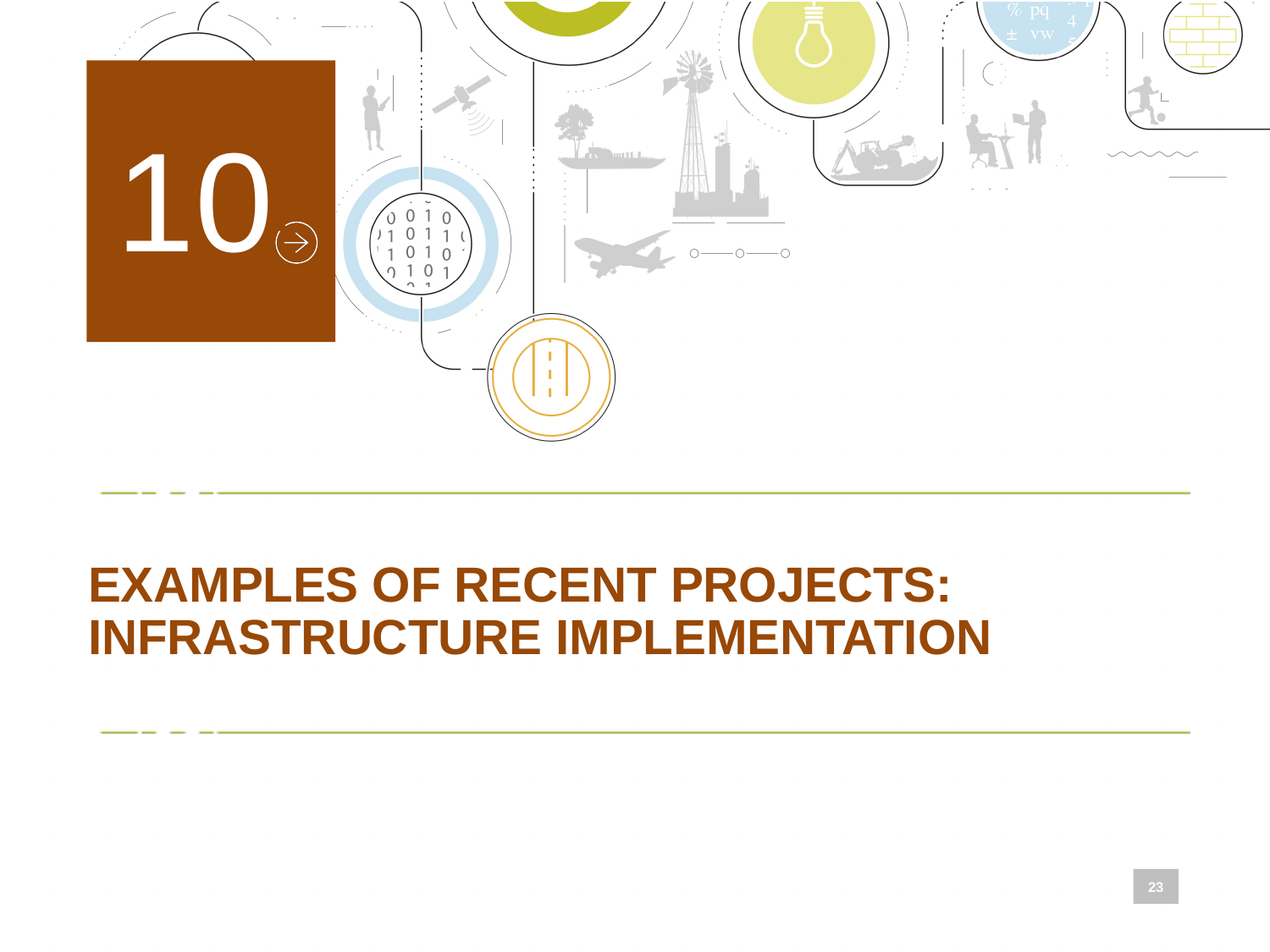

# EXAMPLES OF RECENT PROJECTS: INFRASTRUCTURE IMPLEMENTATION
23